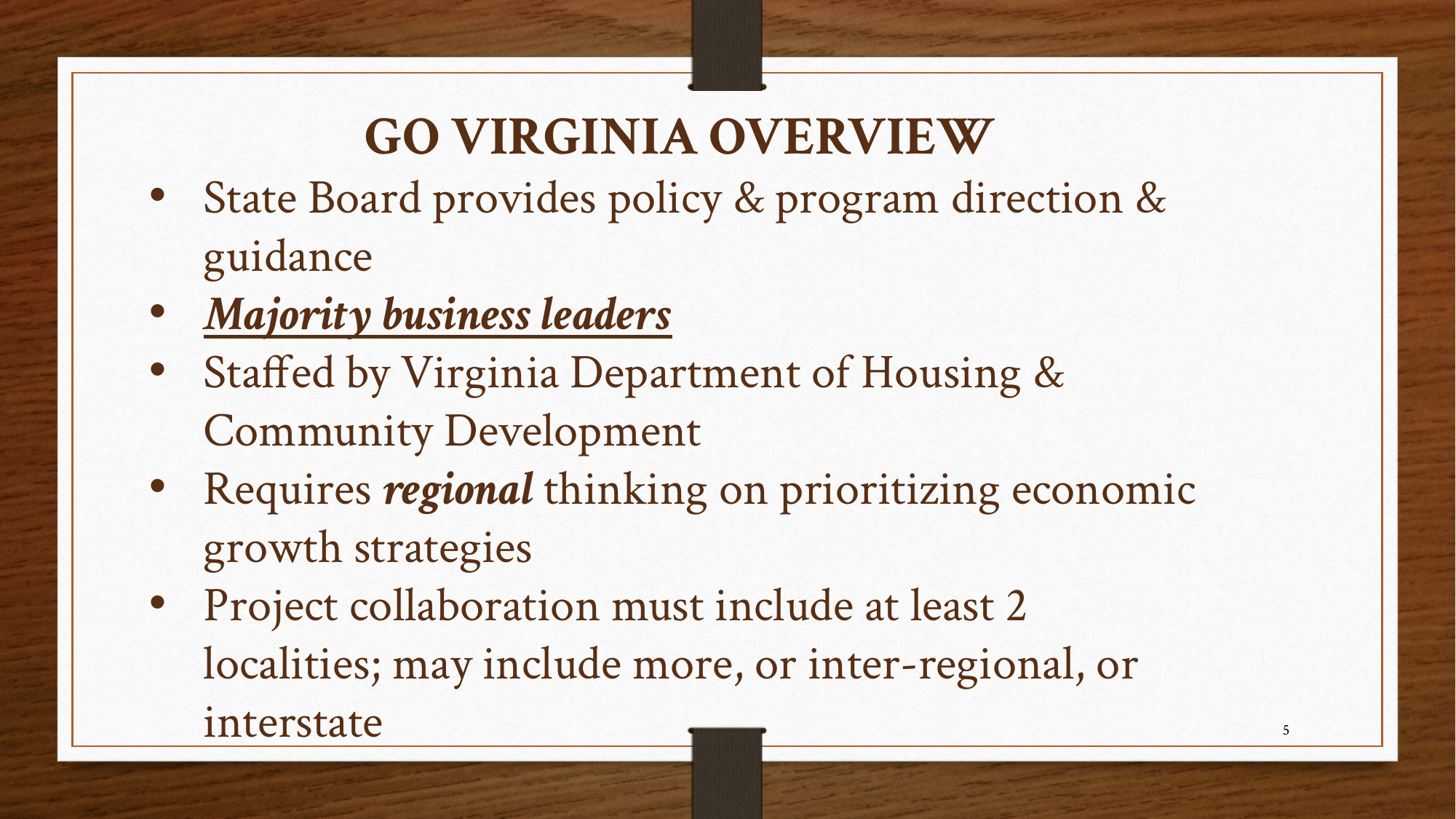

GO VIRGINIA OVERVIEW
State Board provides policy & program direction & guidance
Majority business leaders
Staffed by Virginia Department of Housing & Community Development
Requires regional thinking on prioritizing economic growth strategies
Project collaboration must include at least 2 localities; may include more, or inter-regional, or interstate
5